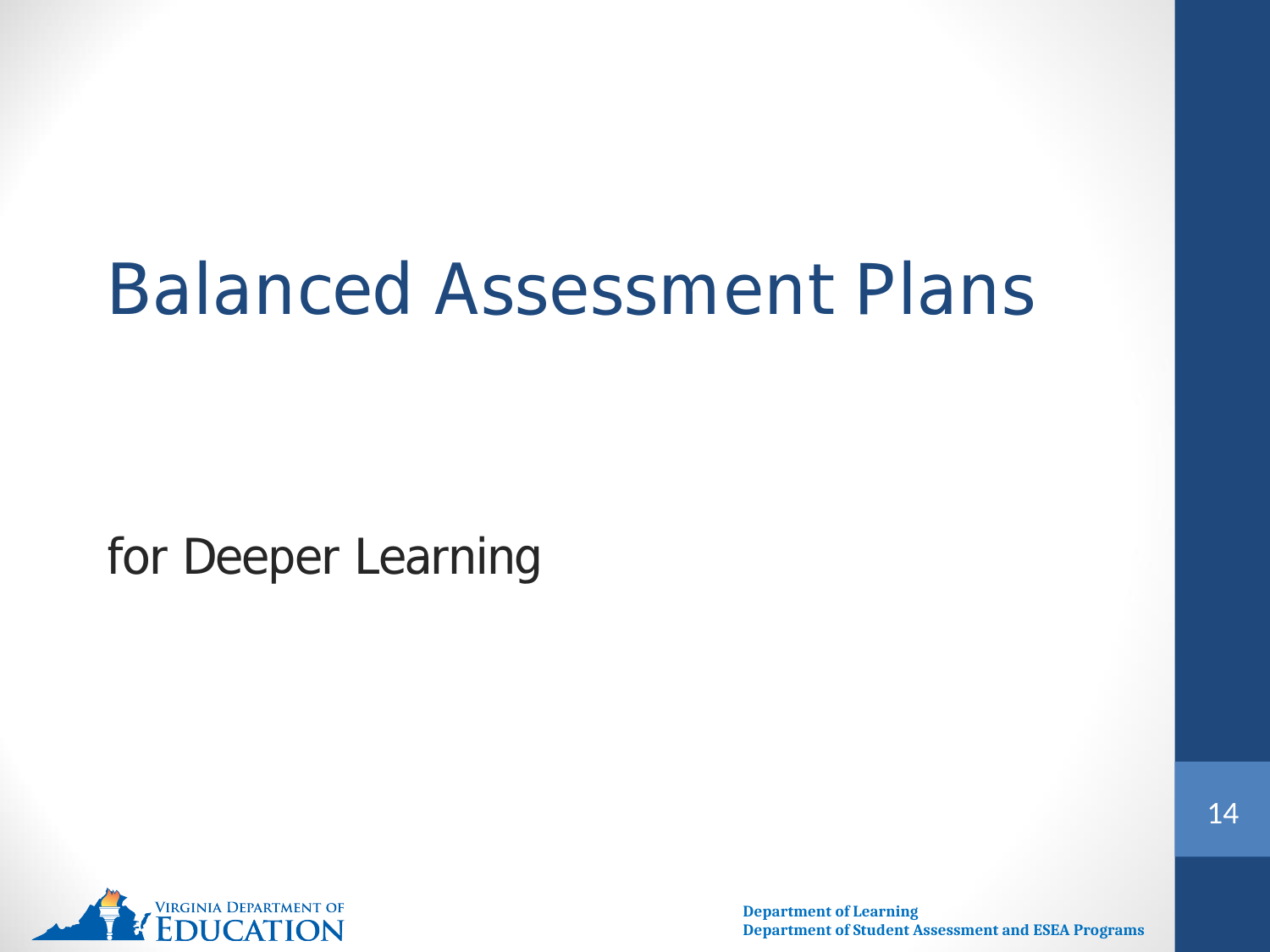

# Balanced Assessment Plans
for Deeper Learning
14